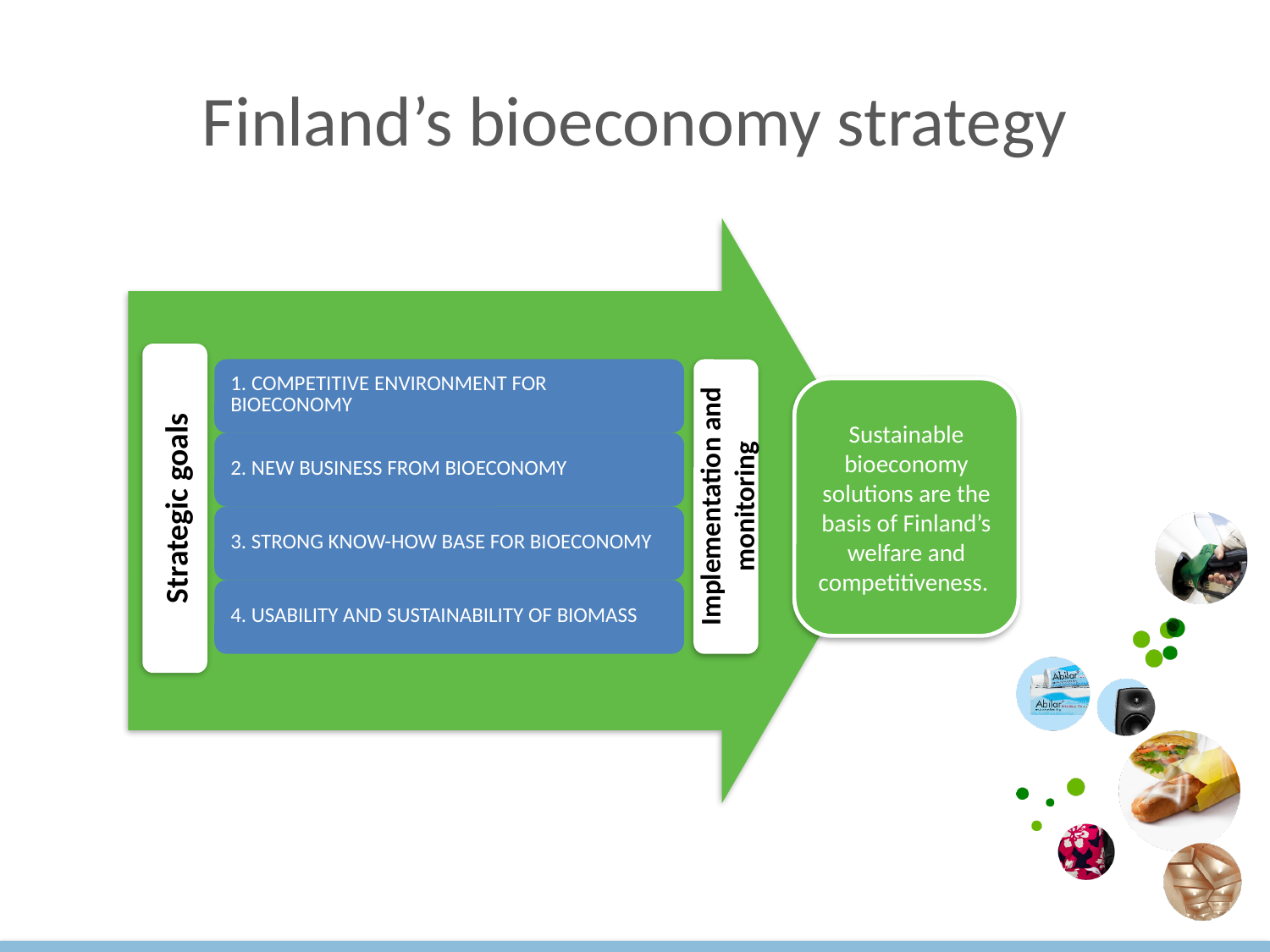

# Finland’s bioeconomy strategy

Strategic goals
1. COMPETITIVE ENVIRONMENT FOR BIOECONOMY
2. NEW BUSINESS FROM BIOECONOMY
3. STRONG KNOW-HOW BASE FOR BIOECONOMY
4. USABILITY AND SUSTAINABILITY OF BIOMASS
Implementation and monitoring
Sustainable bioeconomy solutions are the basis of Finland’s welfare and competitiveness.